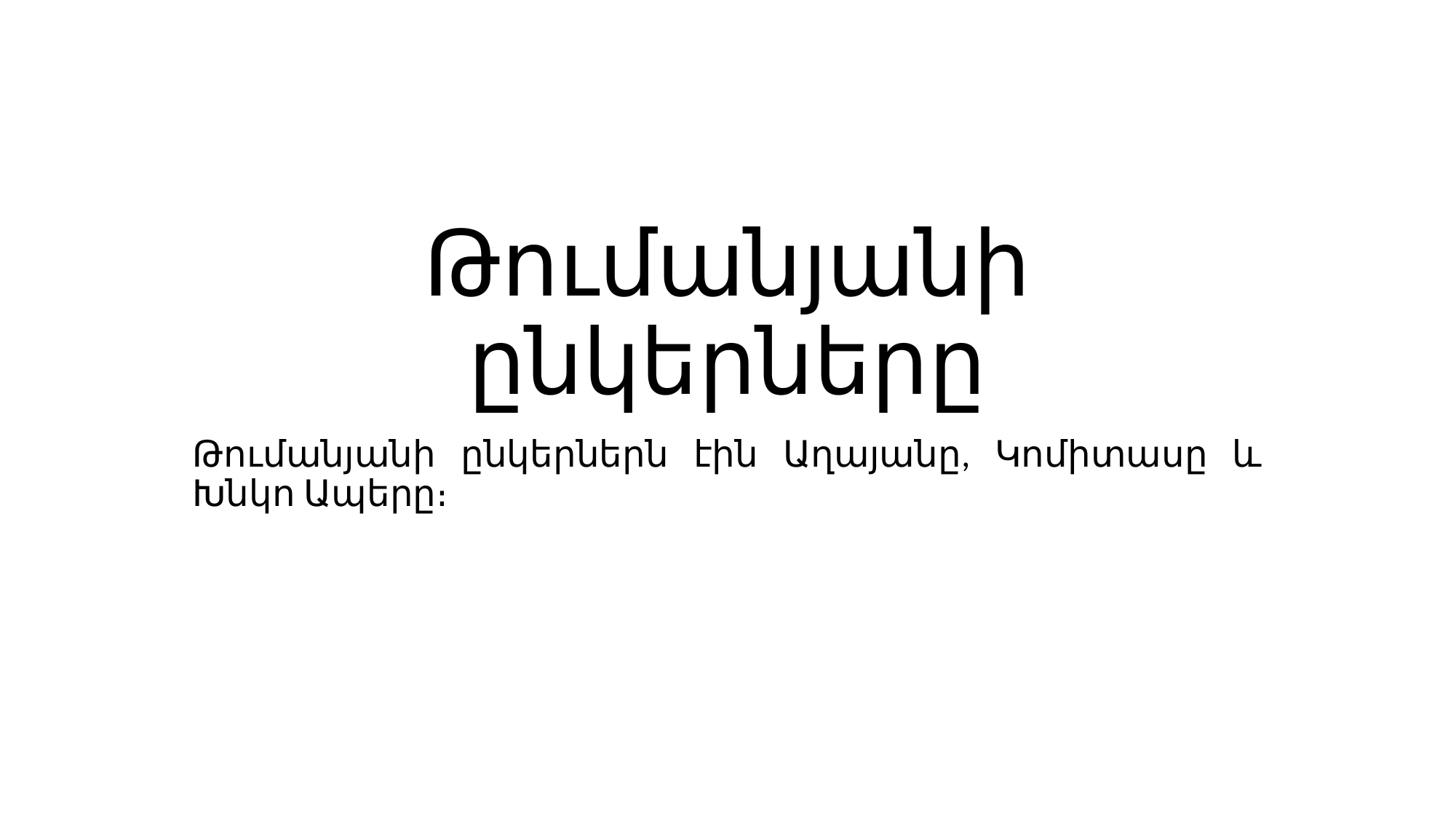

# Թումանյանի ընկերները
Թումանյանի ընկերներն էին Աղայանը, Կոմիտասը և Խնկո Ապերը։